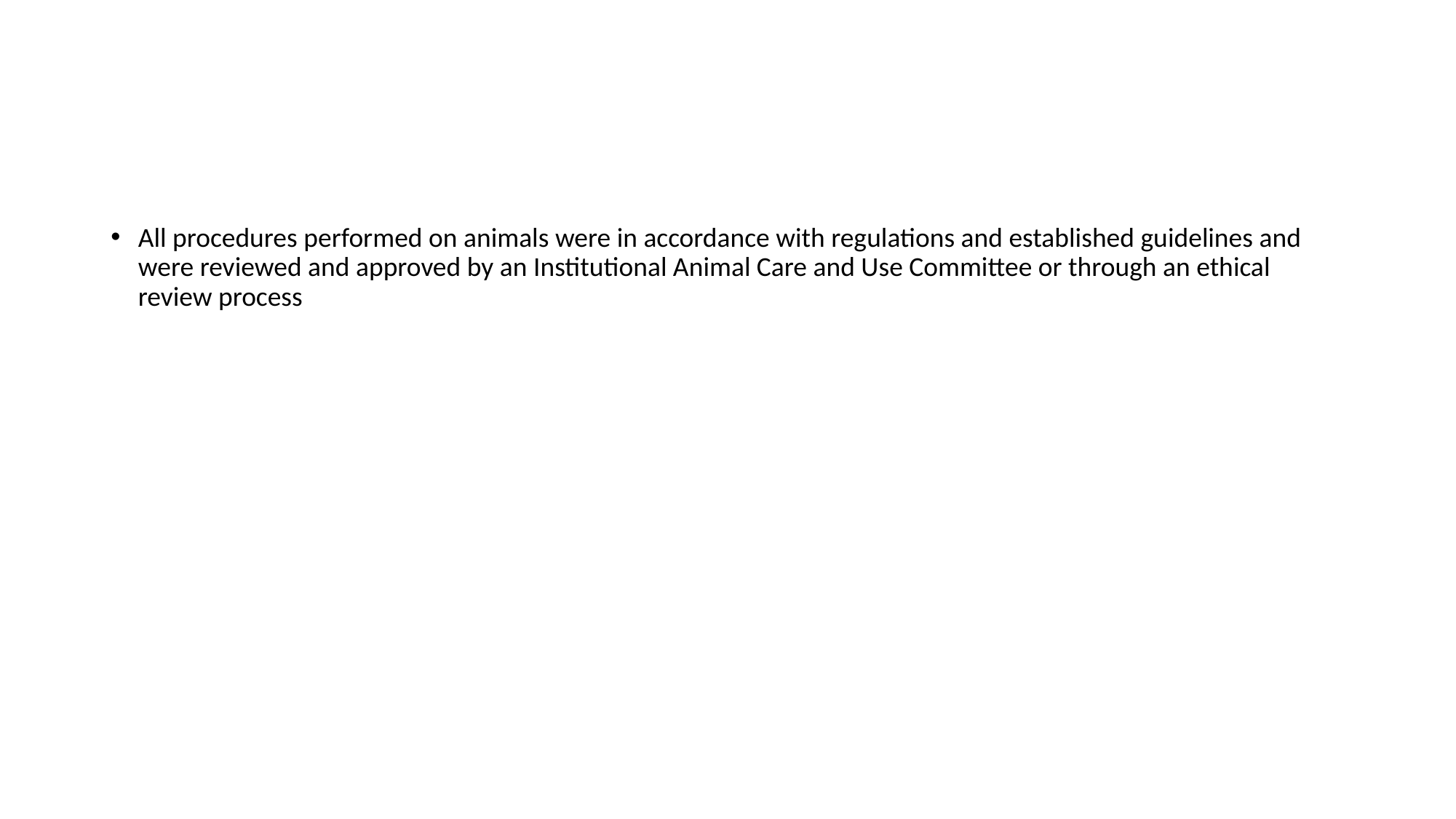

#
All procedures performed on animals were in accordance with regulations and established guidelines and were reviewed and approved by an Institutional Animal Care and Use Committee or through an ethical review process